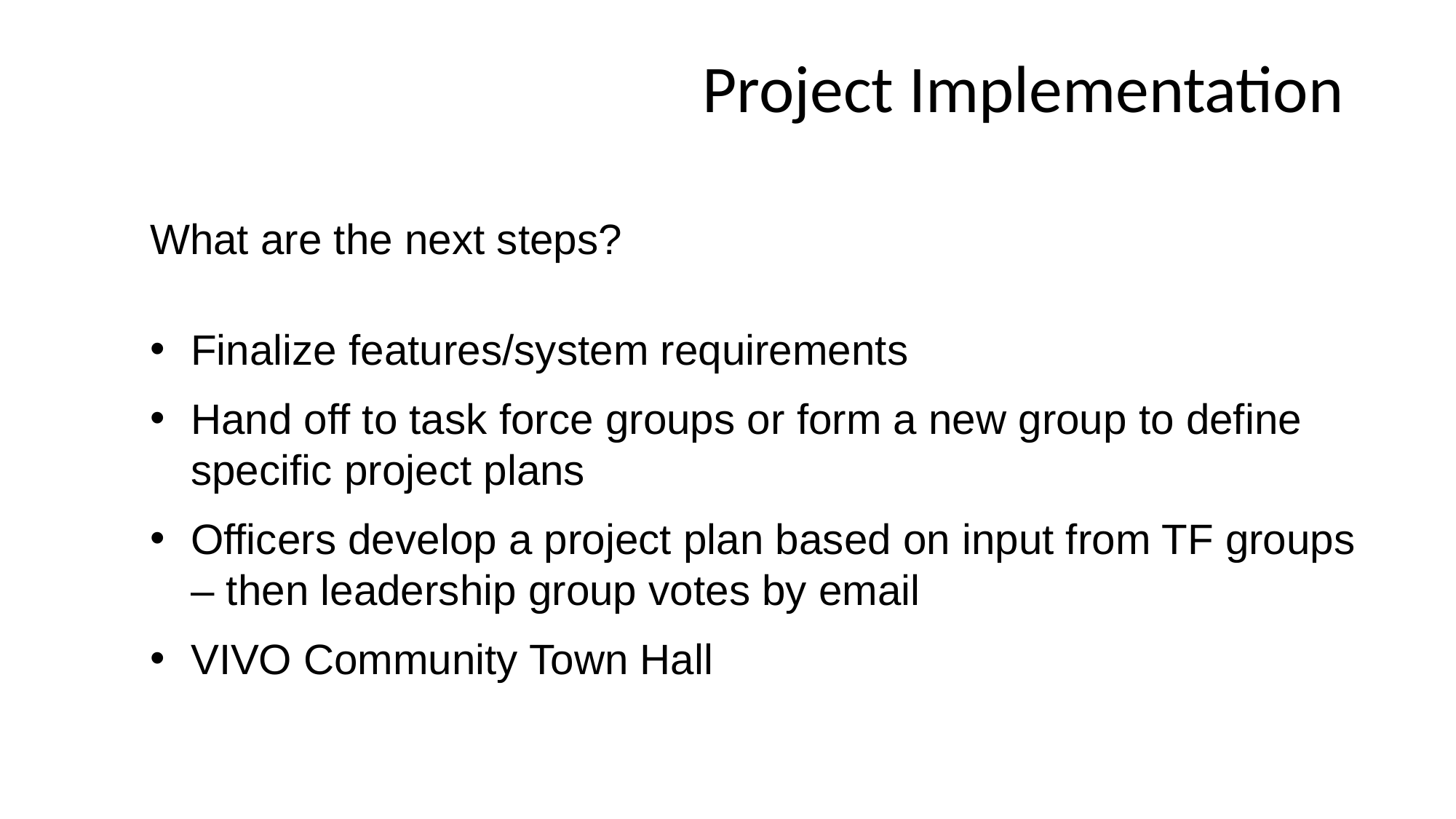

# Project Implementation
What are the next steps?

Finalize features/system requirements
Hand off to task force groups or form a new group to define specific project plans
Officers develop a project plan based on input from TF groups – then leadership group votes by email
VIVO Community Town Hall